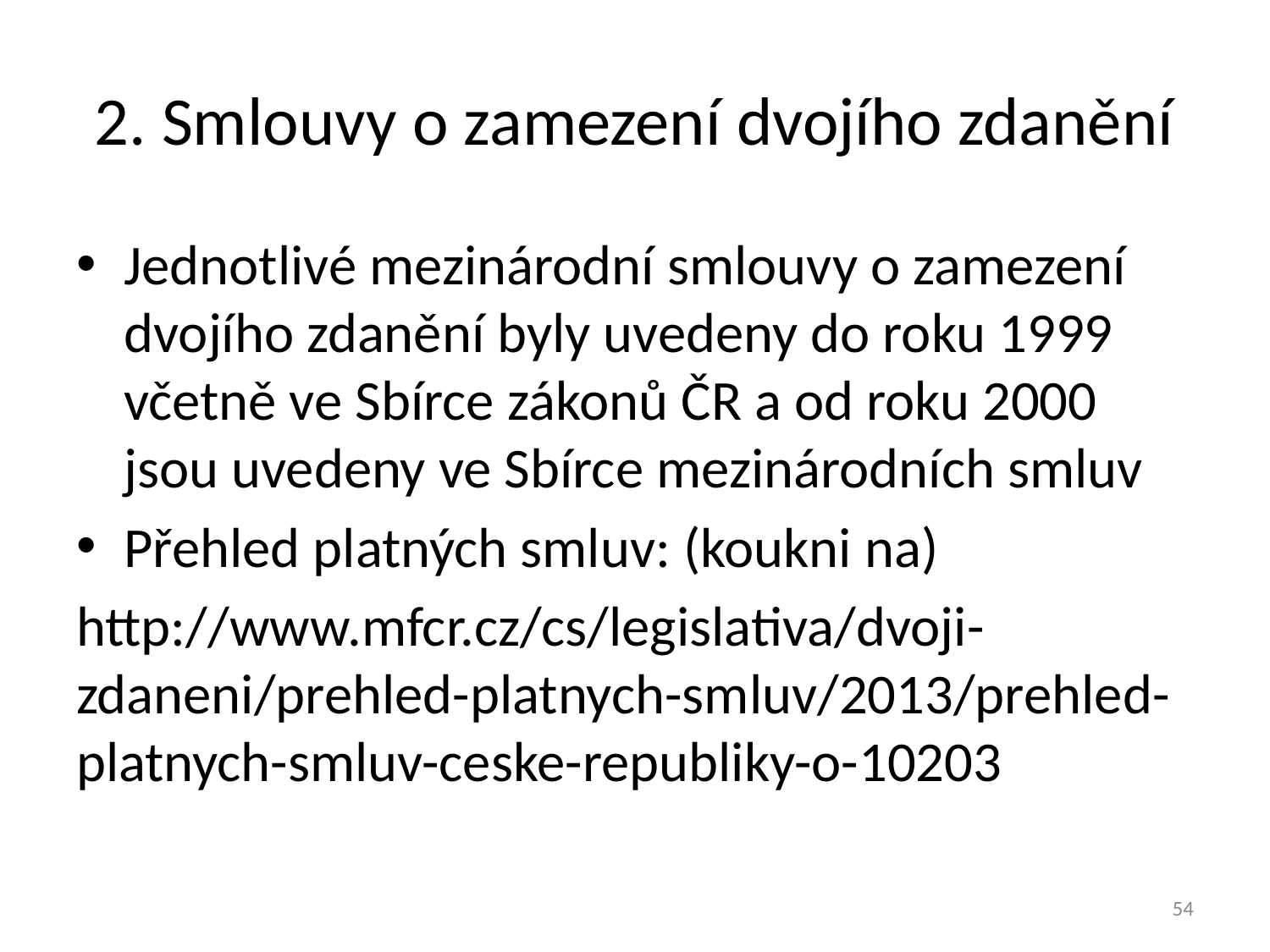

# 2. Smlouvy o zamezení dvojího zdanění
Jednotlivé mezinárodní smlouvy o zamezení dvojího zdanění byly uvedeny do roku 1999 včetně ve Sbírce zákonů ČR a od roku 2000 jsou uvedeny ve Sbírce mezinárodních smluv
Přehled platných smluv: (koukni na)
http://www.mfcr.cz/cs/legislativa/dvoji-zdaneni/prehled-platnych-smluv/2013/prehled-platnych-smluv-ceske-republiky-o-10203
54